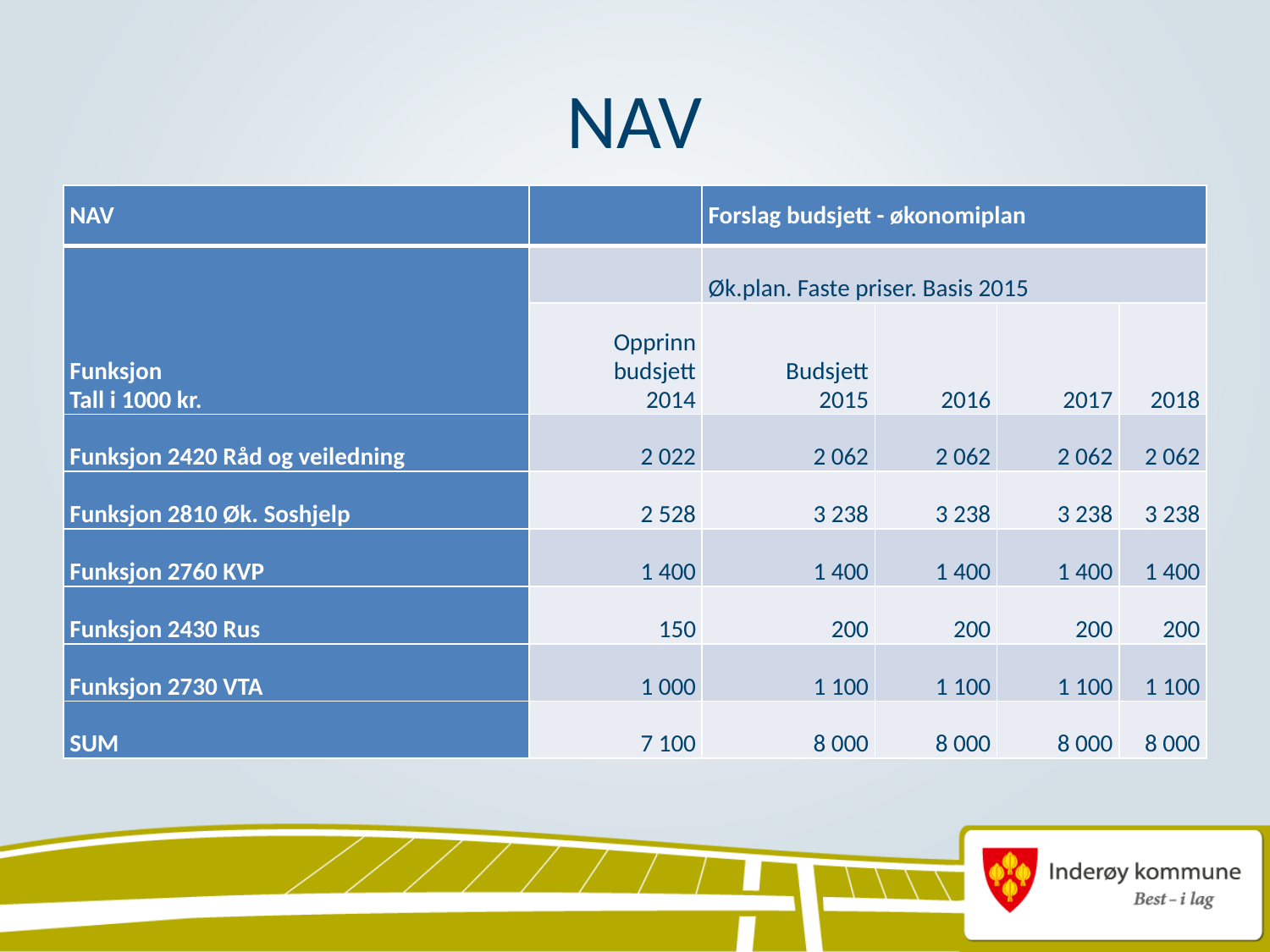

# NAV
| NAV |  | Forslag budsjett - økonomiplan |  |  |  |
| --- | --- | --- | --- | --- | --- |
| Funksjon Tall i 1000 kr. |  | Øk.plan. Faste priser. Basis 2015 |  |  |  |
|  | Opprinn budsjett 2014 | Budsjett 2015 | 2016 | 2017 | 2018 |
| Funksjon 2420 Råd og veiledning | 2 022 | 2 062 | 2 062 | 2 062 | 2 062 |
| Funksjon 2810 Øk. Soshjelp | 2 528 | 3 238 | 3 238 | 3 238 | 3 238 |
| Funksjon 2760 KVP | 1 400 | 1 400 | 1 400 | 1 400 | 1 400 |
| Funksjon 2430 Rus | 150 | 200 | 200 | 200 | 200 |
| Funksjon 2730 VTA | 1 000 | 1 100 | 1 100 | 1 100 | 1 100 |
| SUM | 7 100 | 8 000 | 8 000 | 8 000 | 8 000 |